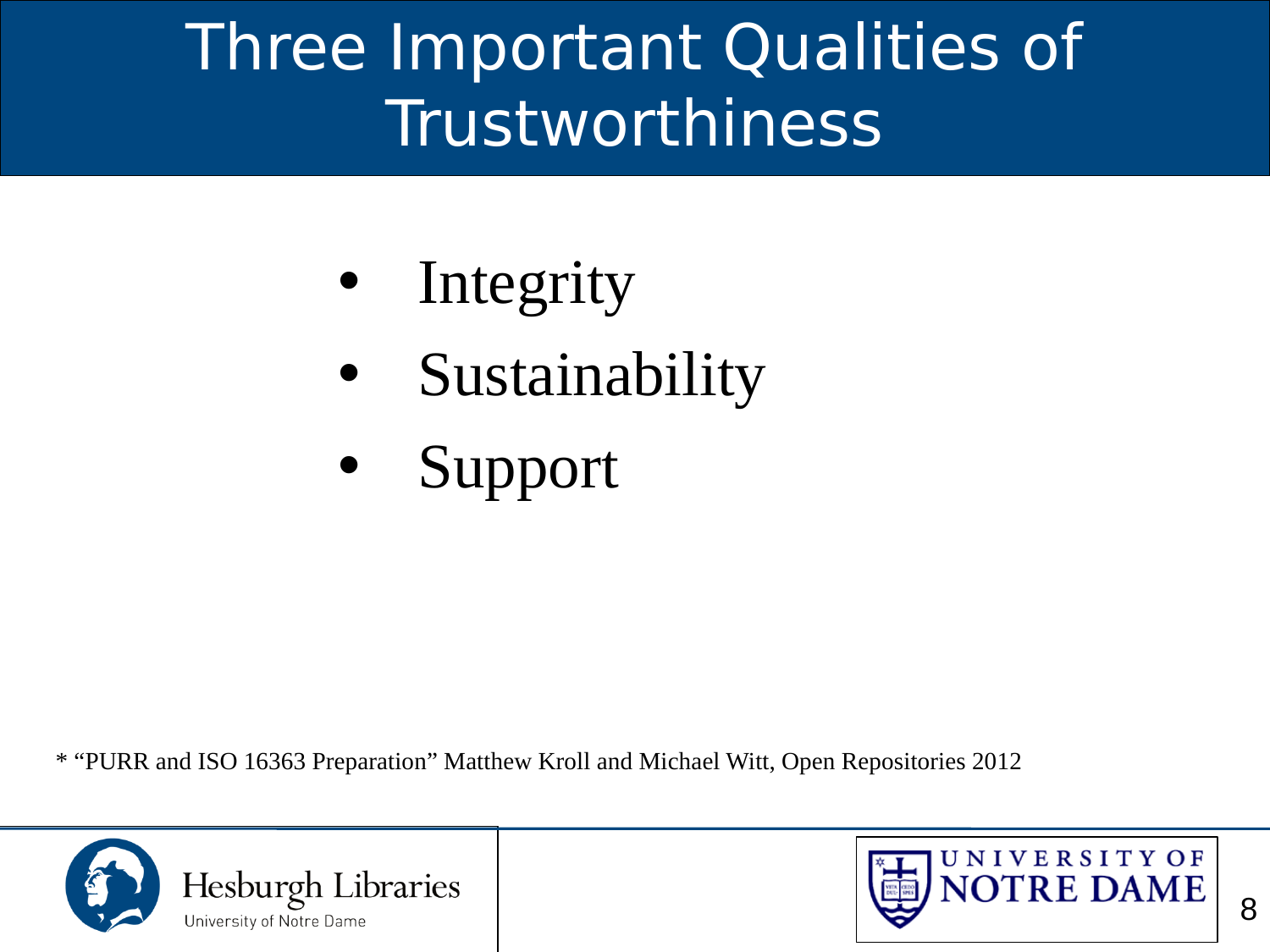

Three Important Qualities of Trustworthiness
Integrity
Sustainability
Support

* “PURR and ISO 16363 Preparation” Matthew Kroll and Michael Witt, Open Repositories 2012
8